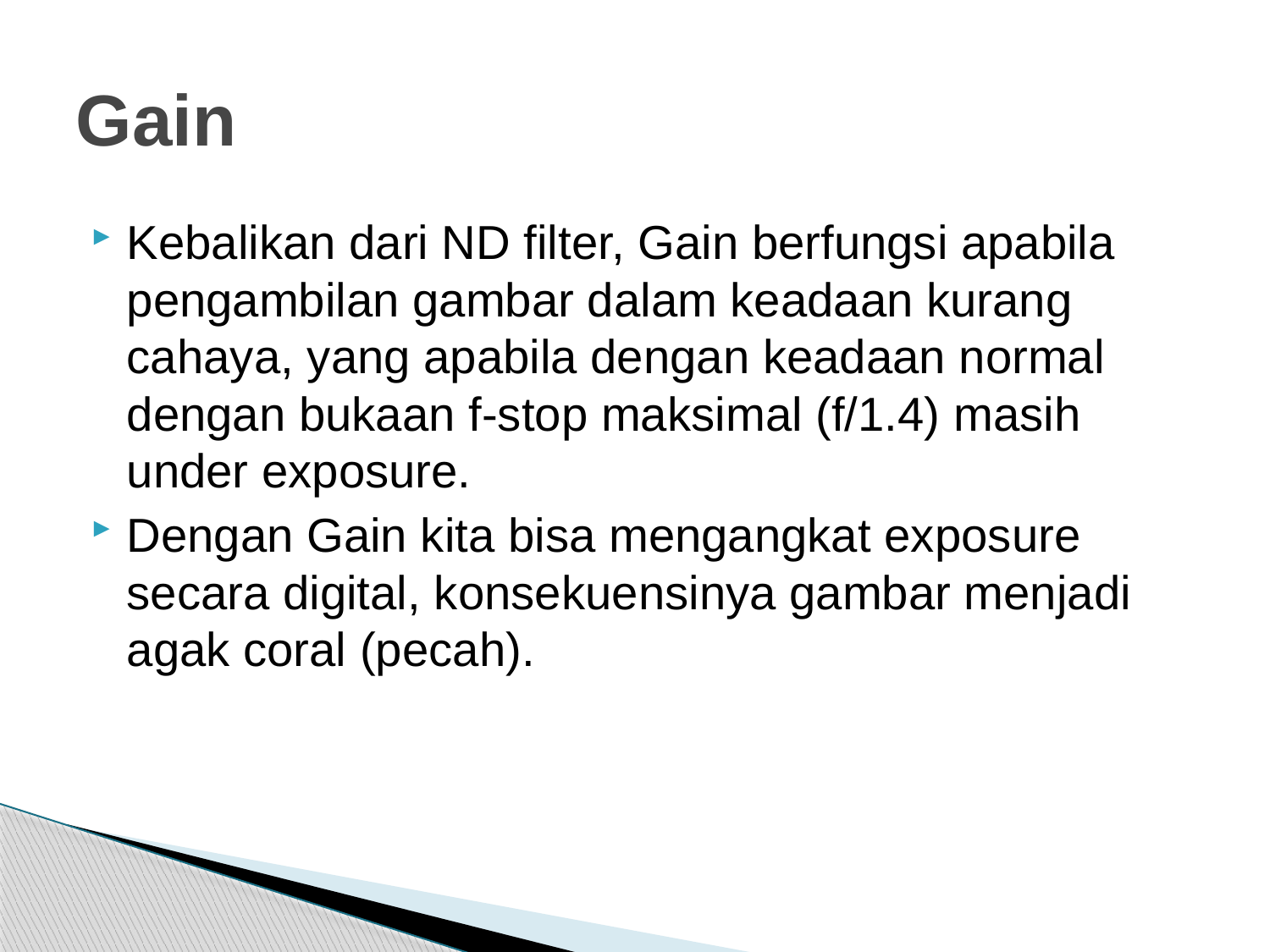

# Gain
Kebalikan dari ND filter, Gain berfungsi apabila pengambilan gambar dalam keadaan kurang cahaya, yang apabila dengan keadaan normal dengan bukaan f-stop maksimal (f/1.4) masih under exposure.
Dengan Gain kita bisa mengangkat exposure secara digital, konsekuensinya gambar menjadi agak coral (pecah).